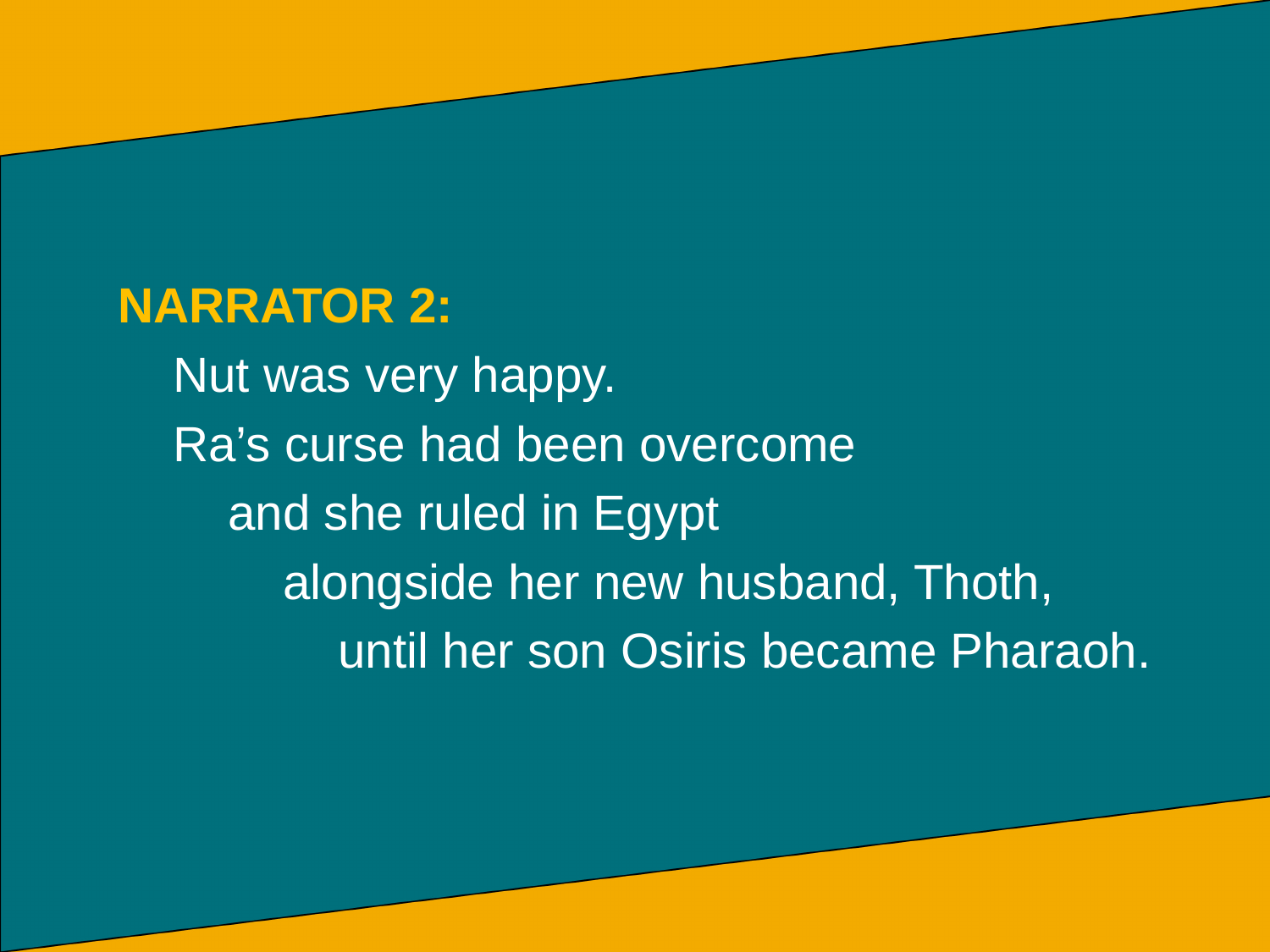

NARRATOR 2:
    Nut was very happy.
    Ra’s curse had been overcome
        and she ruled in Egypt
            alongside her new husband, Thoth,
                until her son Osiris became Pharaoh.